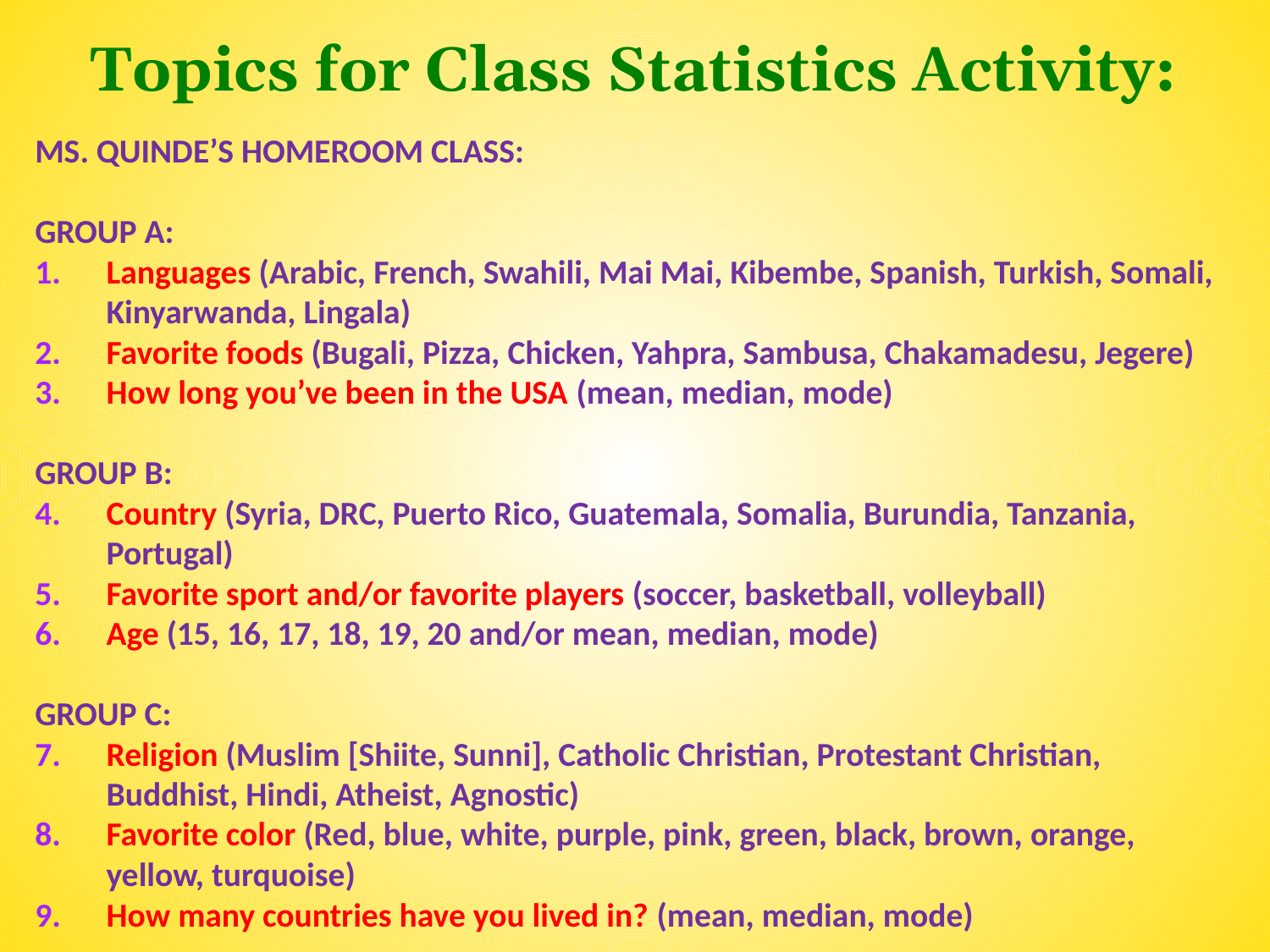

Topics for Class Statistics Activity:
MS. QUINDE’S HOMEROOM CLASS:

GROUP A:
Languages (Arabic, French, Swahili, Mai Mai, Kibembe, Spanish, Turkish, Somali, Kinyarwanda, Lingala)
Favorite foods (Bugali, Pizza, Chicken, Yahpra, Sambusa, Chakamadesu, Jegere)
How long you’ve been in the USA (mean, median, mode)

GROUP B:
Country (Syria, DRC, Puerto Rico, Guatemala, Somalia, Burundia, Tanzania, Portugal)
Favorite sport and/or favorite players (soccer, basketball, volleyball)
Age (15, 16, 17, 18, 19, 20 and/or mean, median, mode)

GROUP C:
Religion (Muslim [Shiite, Sunni], Catholic Christian, Protestant Christian, Buddhist, Hindi, Atheist, Agnostic)
Favorite color (Red, blue, white, purple, pink, green, black, brown, orange, yellow, turquoise)
How many countries have you lived in? (mean, median, mode)